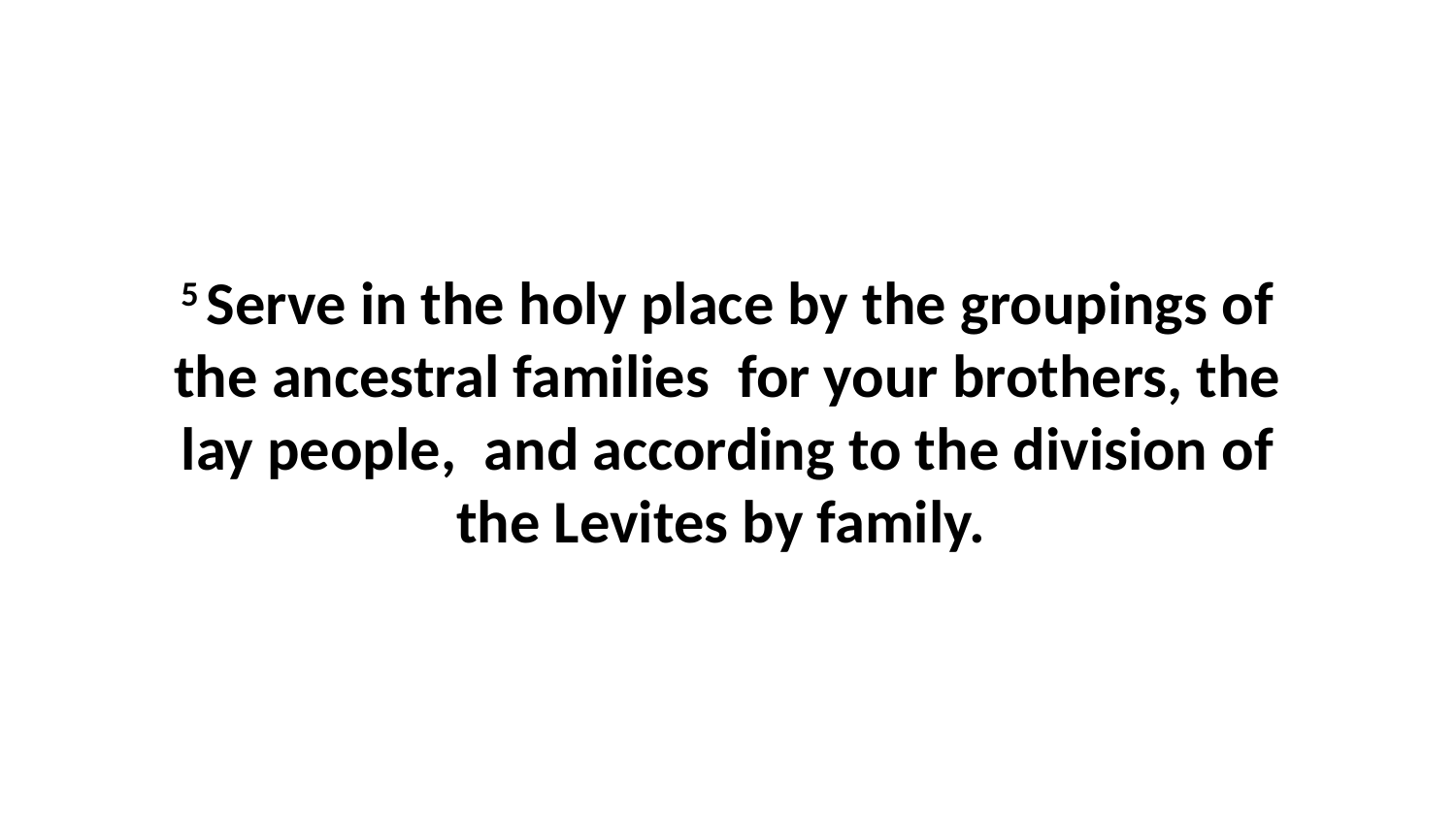

5 Serve in the holy place by the groupings of the ancestral families  for your brothers, the lay people,  and according to the division of the Levites by family.